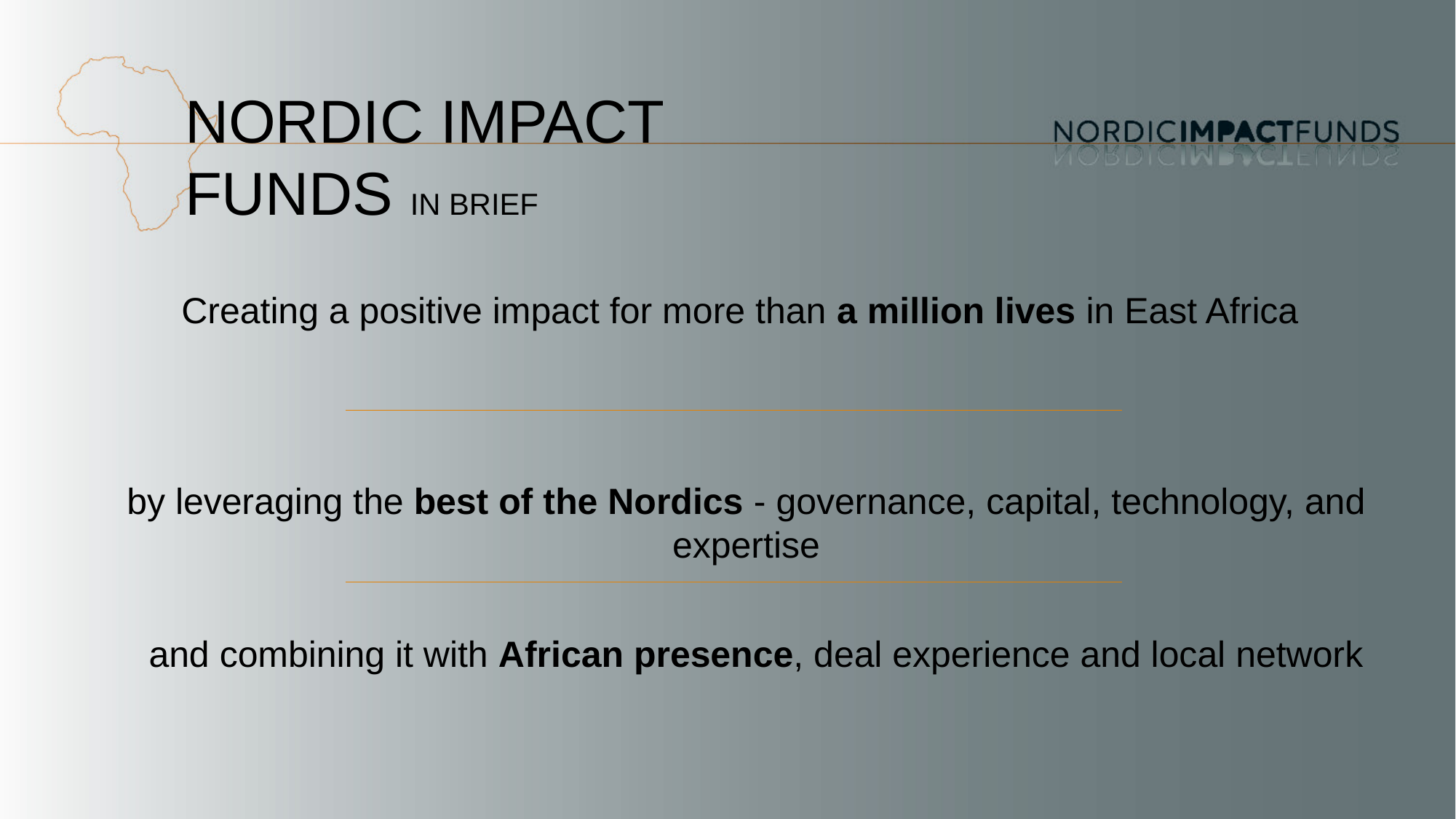

NORDIC IMPACT FUNDS IN BRIEF
Creating a positive impact for more than a million lives in East Africa
by leveraging the best of the Nordics - governance, capital, technology, and expertise
and combining it with African presence, deal experience and local network